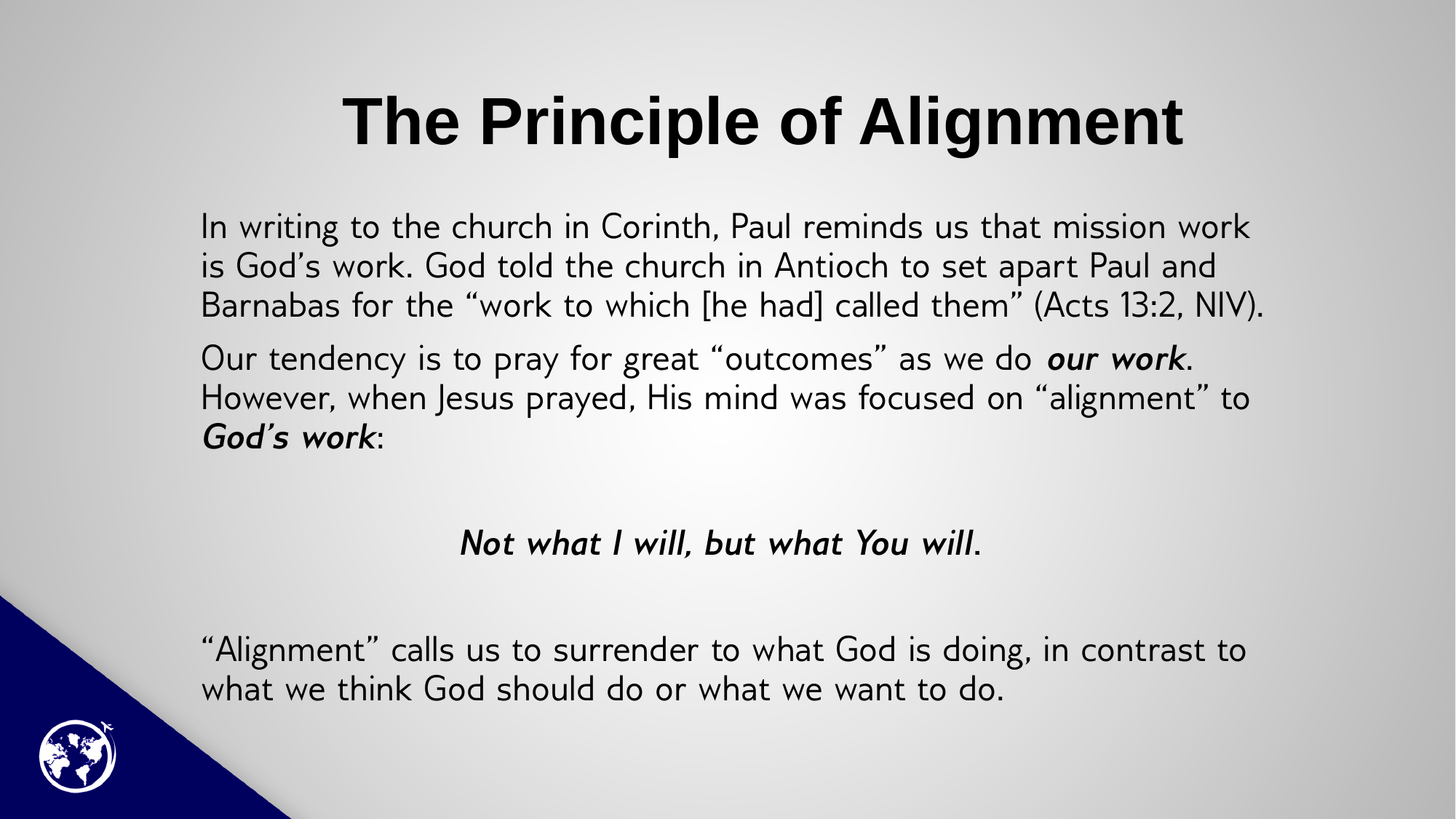

# The Principle of Alignment
In writing to the church in Corinth, Paul reminds us that mission work is God’s work. God told the church in Antioch to set apart Paul and Barnabas for the “work to which [he had] called them” (Acts 13:2, NIV).
Our tendency is to pray for great “outcomes” as we do our work. However, when Jesus prayed, His mind was focused on “alignment” to God’s work:

Not what I will, but what You will.

“Alignment” calls us to surrender to what God is doing, in contrast to what we think God should do or what we want to do.